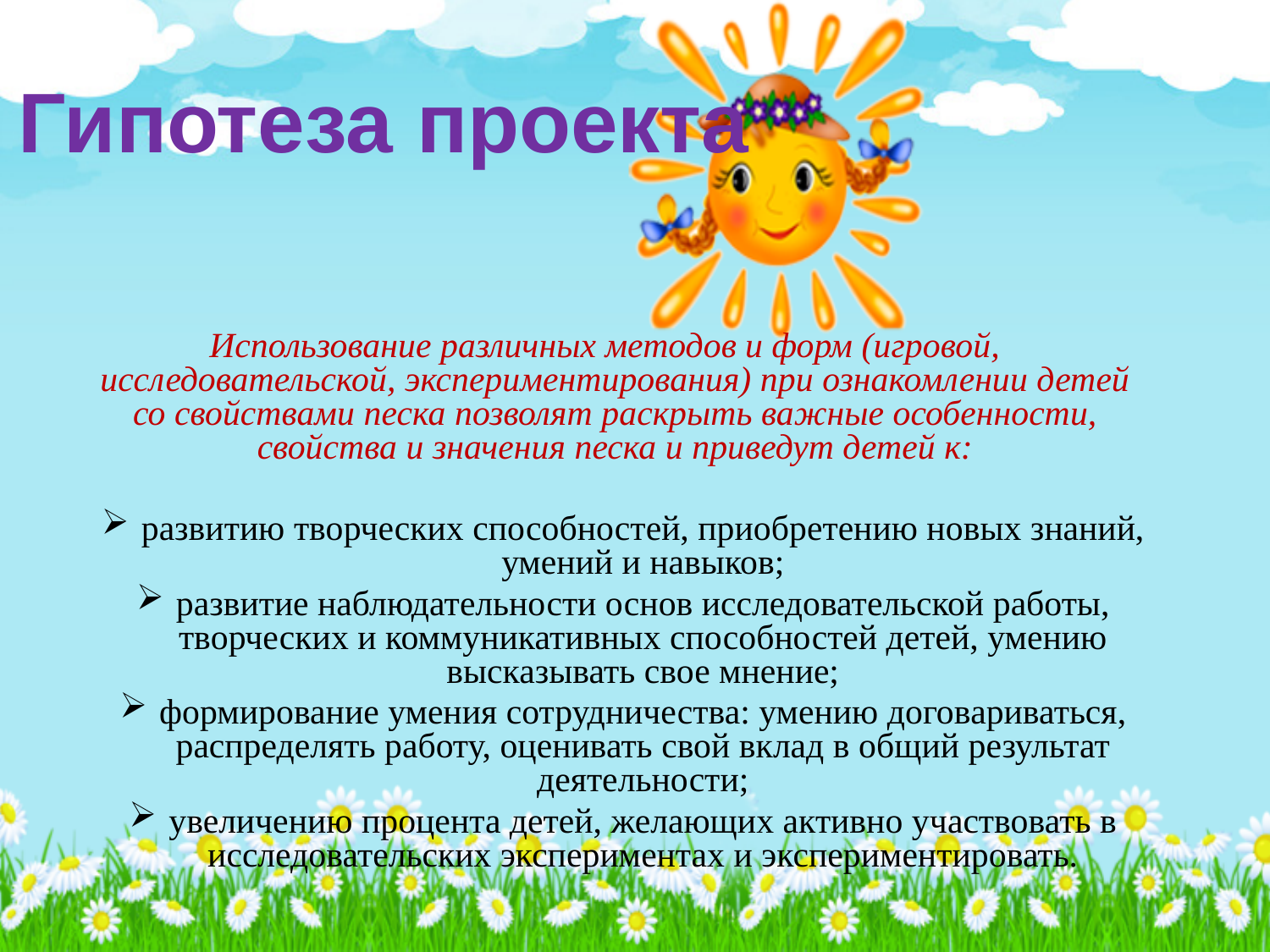

# Гипотеза проекта
      Использование различных методов и форм (игровой,    исследовательской, экспериментирования) при ознакомлении детей со свойствами песка позволят раскрыть важные особенности, свойства и значения песка и приведут детей к:

развитию творческих способностей, приобретению новых знаний, умений и навыков;
развитие наблюдательности основ исследовательской работы, творческих и коммуникативных способностей детей, умению высказывать свое мнение;
формирование умения сотрудничества: умению договариваться, распределять работу, оценивать свой вклад в общий результат деятельности;
увеличению процента детей, желающих активно участвовать в исследовательских экспериментах и экспериментировать.